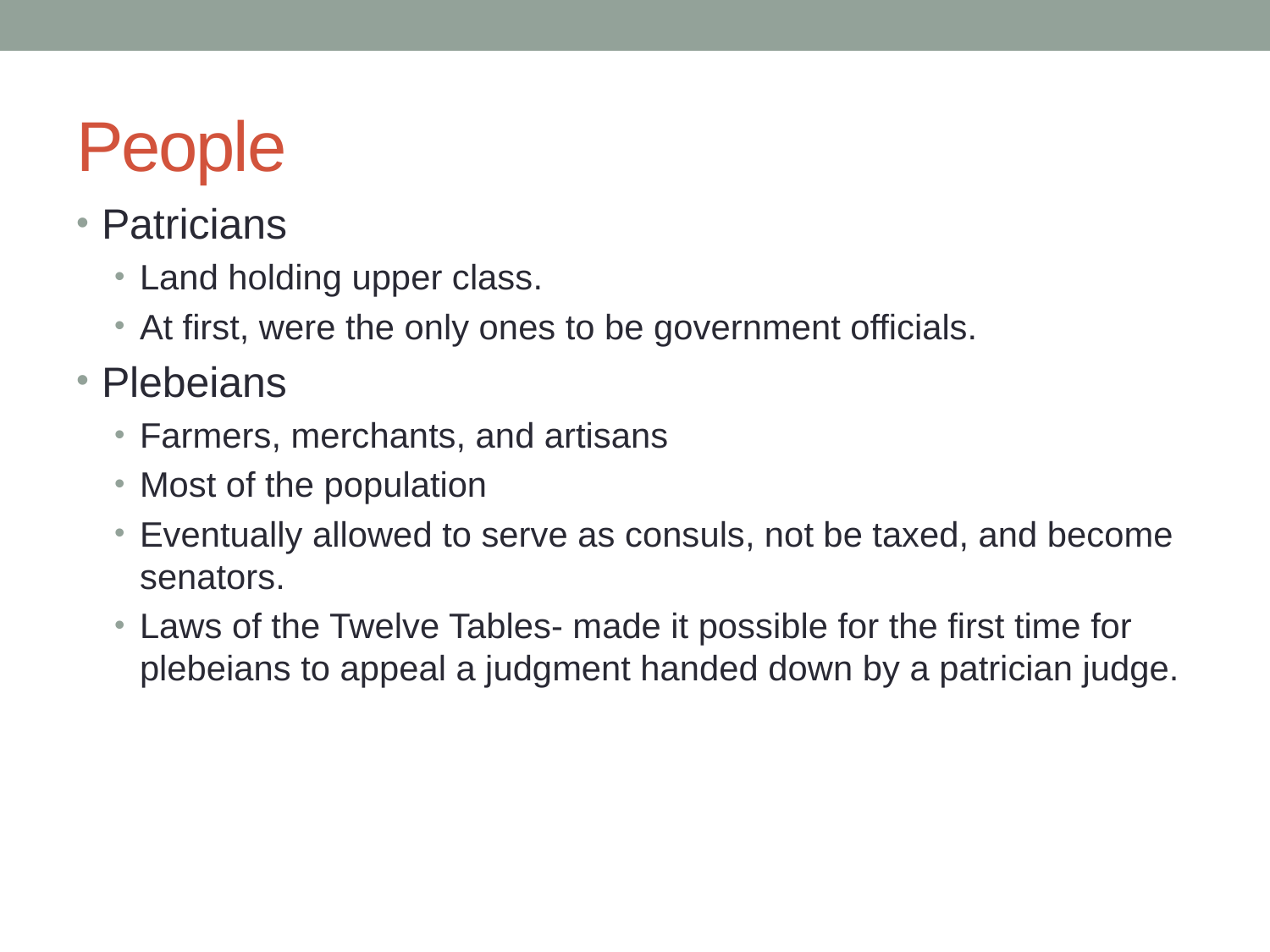

# People
Patricians
Land holding upper class.
At first, were the only ones to be government officials.
Plebeians
Farmers, merchants, and artisans
Most of the population
Eventually allowed to serve as consuls, not be taxed, and become senators.
Laws of the Twelve Tables- made it possible for the first time for plebeians to appeal a judgment handed down by a patrician judge.